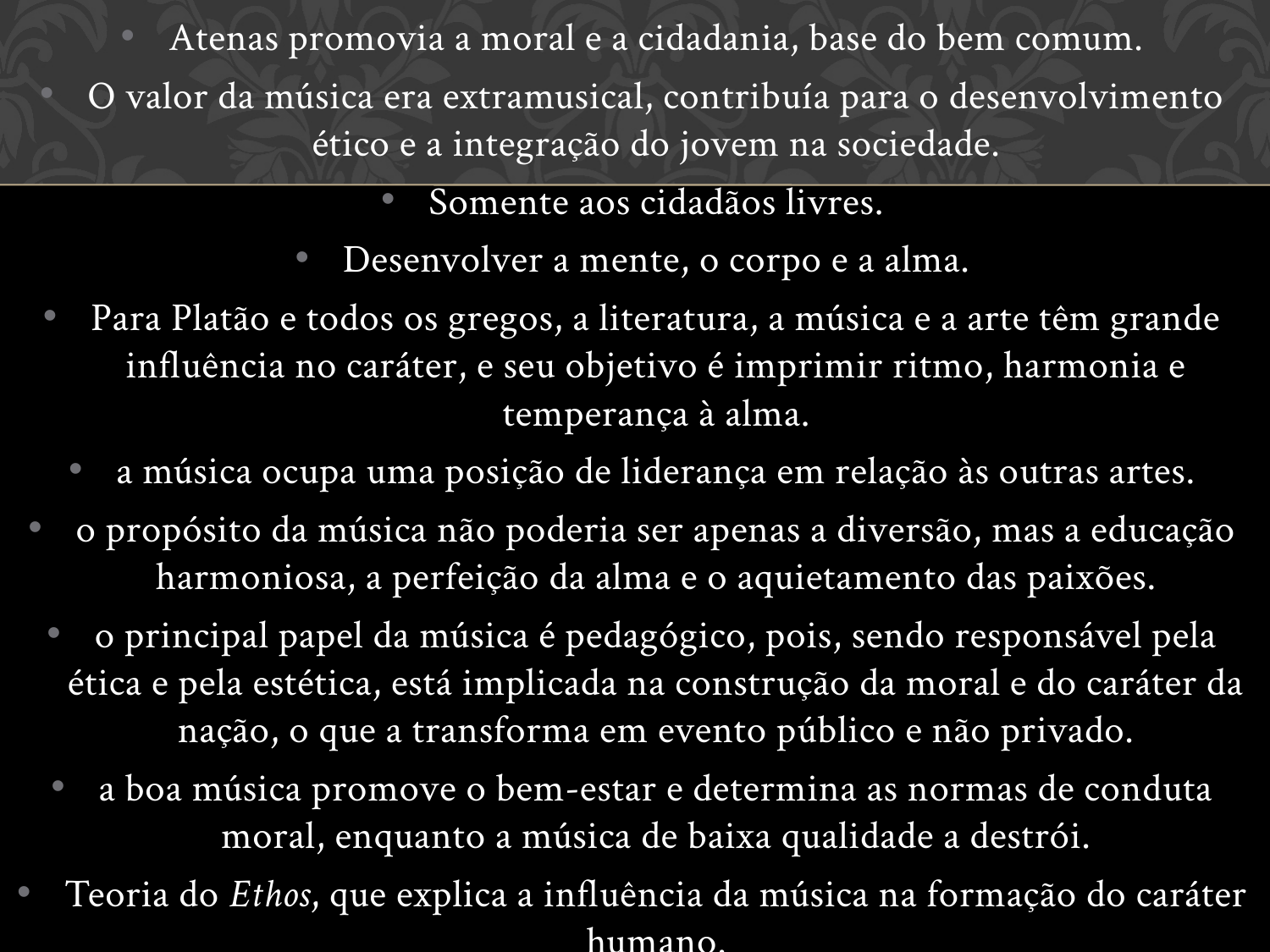

Atenas promovia a moral e a cidadania, base do bem comum.
O valor da música era extramusical, contribuía para o desenvolvimento ético e a integração do jovem na sociedade.
Somente aos cidadãos livres.
Desenvolver a mente, o corpo e a alma.
Para Platão e todos os gregos, a literatura, a música e a arte têm grande influência no caráter, e seu objetivo é imprimir ritmo, harmonia e temperança à alma.
a música ocupa uma posição de liderança em relação às outras artes.
o propósito da música não poderia ser apenas a diversão, mas a educação harmoniosa, a perfeição da alma e o aquietamento das paixões.
o principal papel da música é pedagógico, pois, sendo responsável pela ética e pela estética, está implicada na construção da moral e do caráter da nação, o que a transforma em evento público e não privado.
a boa música promove o bem-estar e determina as normas de conduta moral, enquanto a música de baixa qualidade a destrói.
Teoria do Ethos, que explica a influência da música na formação do caráter humano.